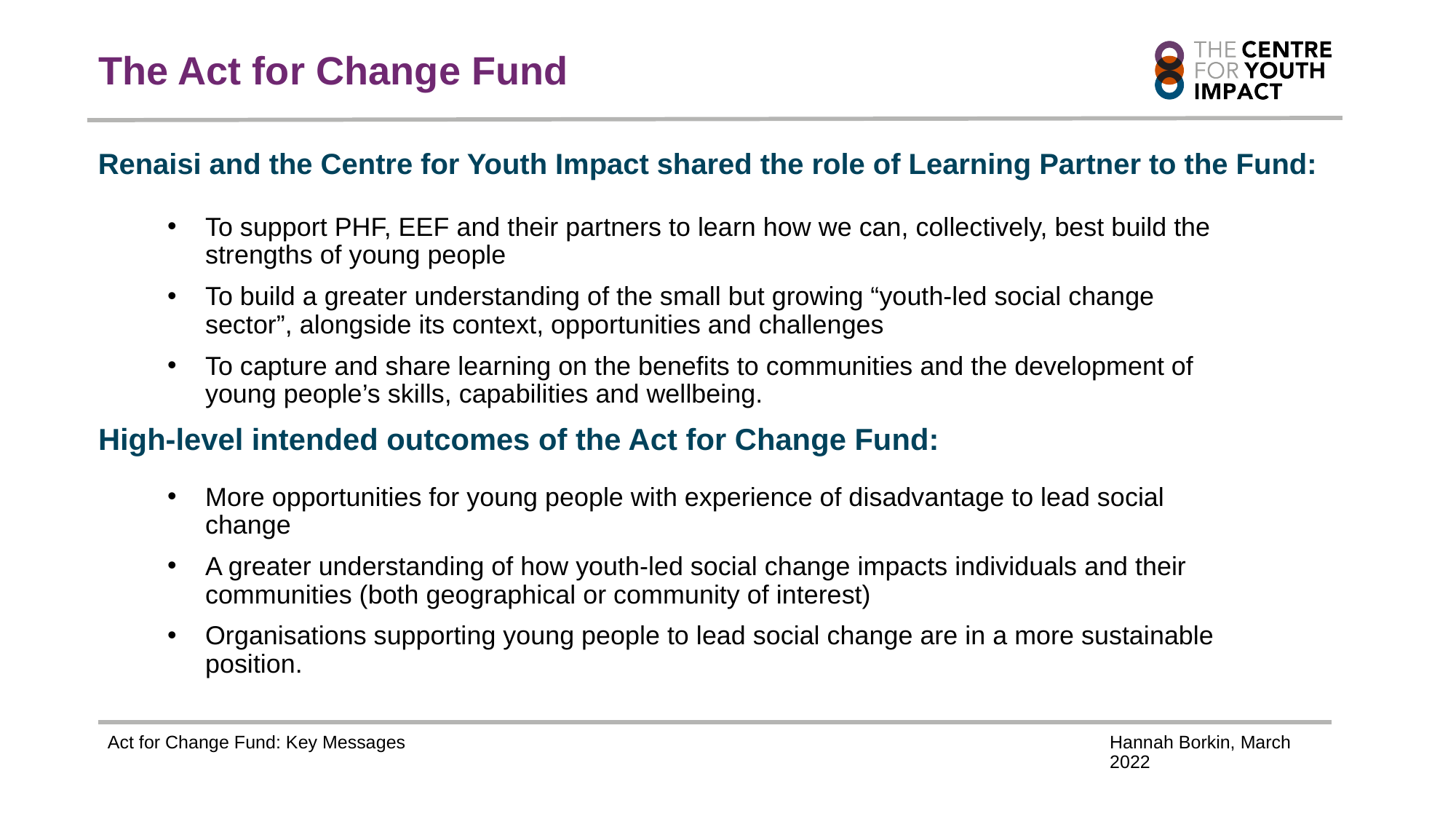

# The Act for Change Fund
Renaisi and the Centre for Youth Impact shared the role of Learning Partner to the Fund:
To support PHF, EEF and their partners to learn how we can, collectively, best build the strengths of young people
To build a greater understanding of the small but growing “youth-led social change sector”, alongside its context, opportunities and challenges
To capture and share learning on the benefits to communities and the development of young people’s skills, capabilities and wellbeing.
High-level intended outcomes of the Act for Change Fund:
More opportunities for young people with experience of disadvantage to lead social change
A greater understanding of how youth-led social change impacts individuals and their communities (both geographical or community of interest)
Organisations supporting young people to lead social change are in a more sustainable position.

Act for Change Fund: Key Messages
Hannah Borkin, March 2022